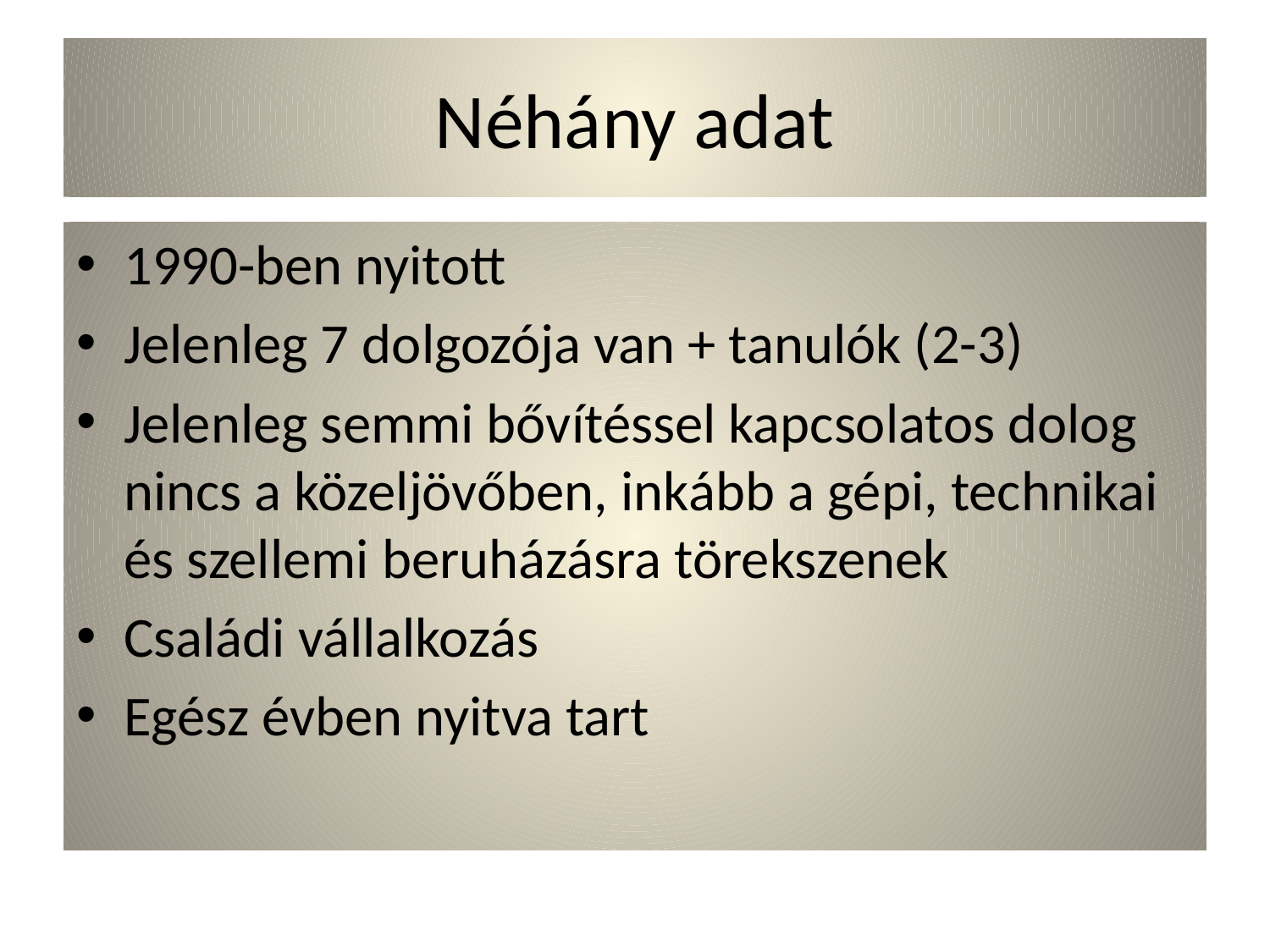

# Néhány adat
1990-ben nyitott
Jelenleg 7 dolgozója van + tanulók (2-3)
Jelenleg semmi bővítéssel kapcsolatos dolog nincs a közeljövőben, inkább a gépi, technikai és szellemi beruházásra törekszenek
Családi vállalkozás
Egész évben nyitva tart